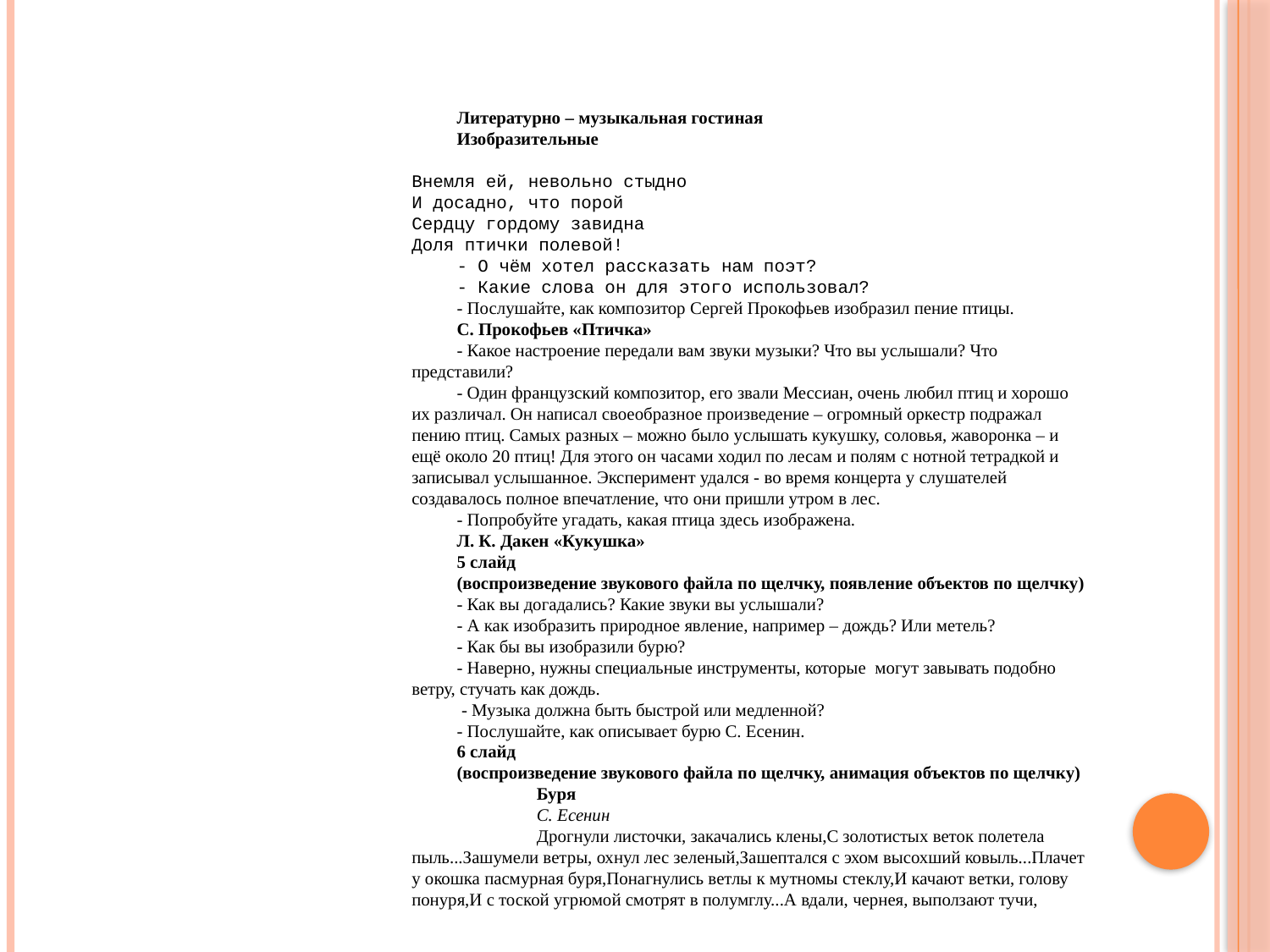

Литературно – музыкальная гостиная
Изобразительные
Внемля ей, невольно стыдно
И досадно, что порой
Сердцу гордому завидна
Доля птички полевой!
- О чём хотел рассказать нам поэт?
- Какие слова он для этого использовал?
- Послушайте, как композитор Сергей Прокофьев изобразил пение птицы.
С. Прокофьев «Птичка»
- Какое настроение передали вам звуки музыки? Что вы услышали? Что представили?
- Один французский композитор, его звали Мессиан, очень любил птиц и хорошо их различал. Он написал своеобразное произведение – огромный оркестр подражал пению птиц. Самых разных – можно было услышать кукушку, соловья, жаворонка – и ещё около 20 птиц! Для этого он часами ходил по лесам и полям с нотной тетрадкой и записывал услышанное. Эксперимент удался - во время концерта у слушателей создавалось полное впечатление, что они пришли утром в лес.
- Попробуйте угадать, какая птица здесь изображена.
Л. К. Дакен «Кукушка»
5 слайд
(воспроизведение звукового файла по щелчку, появление объектов по щелчку)
- Как вы догадались? Какие звуки вы услышали?
- А как изобразить природное явление, например – дождь? Или метель?
- Как бы вы изобразили бурю?
- Наверно, нужны специальные инструменты, которые  могут завывать подобно ветру, стучать как дождь.
 - Музыка должна быть быстрой или медленной?
- Послушайте, как описывает бурю С. Есенин.
6 слайд
(воспроизведение звукового файла по щелчку, анимация объектов по щелчку)
Буря
С. Есенин
Дрогнули листочки, закачались клены,С золотистых веток полетела пыль...Зашумели ветры, охнул лес зеленый,Зашептался с эхом высохший ковыль...Плачет у окошка пасмурная буря,Понагнулись ветлы к мутномы стеклу,И качают ветки, голову понуря,И с тоской угрюмой смотрят в полумглу...А вдали, чернея, выползают тучи,